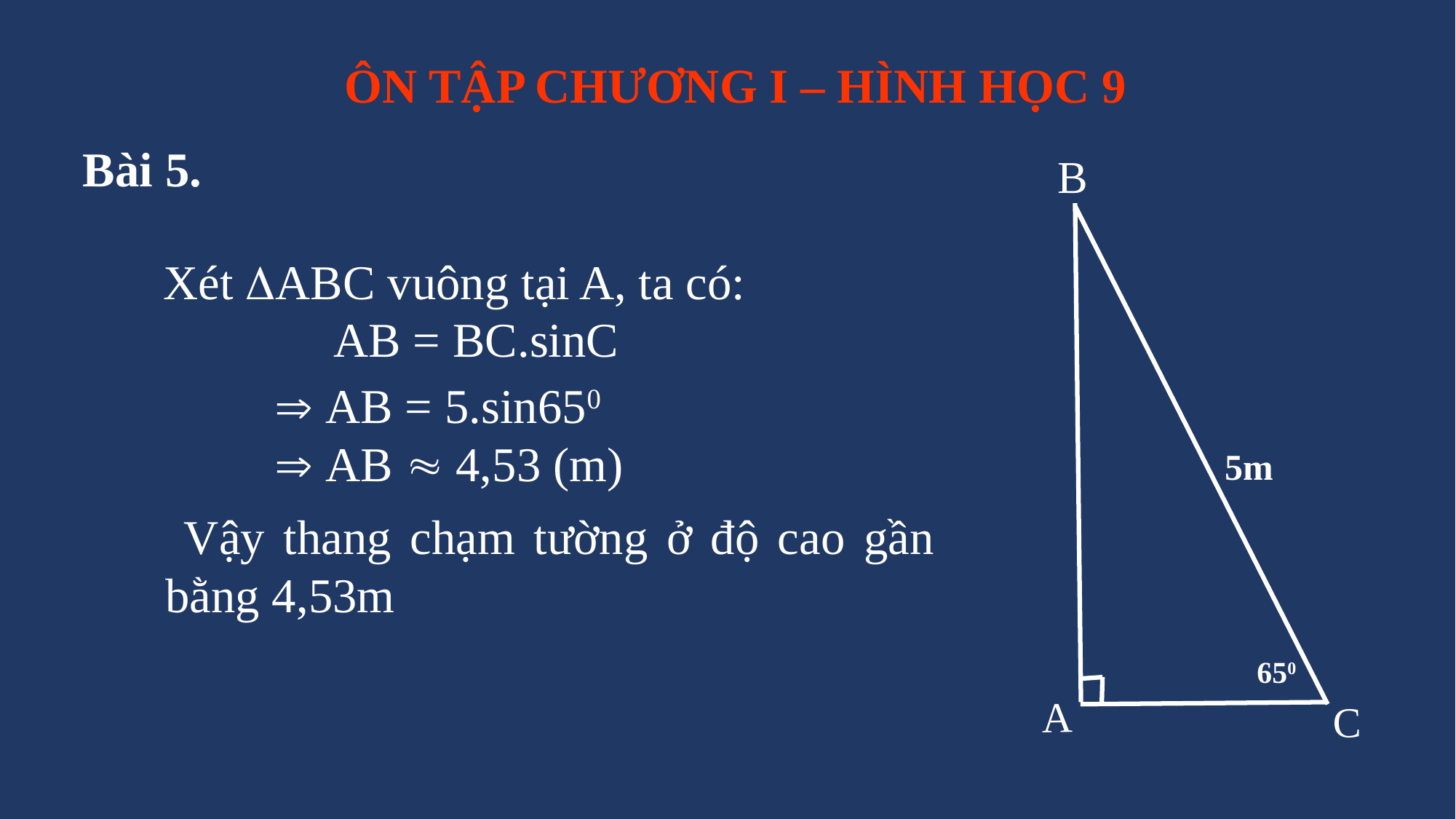

ÔN TẬP CHƯƠNG I – HÌNH HỌC 9
Bài 5.
B
A
C
Xét ΔABC vuông tại A, ta có:
	     AB = BC.sinC
	⇒ AB = 5.sin650
	⇒ AB ≈ 4,53 (m)
5m
 Vậy thang chạm tường ở độ cao gần bằng 4,53m
650